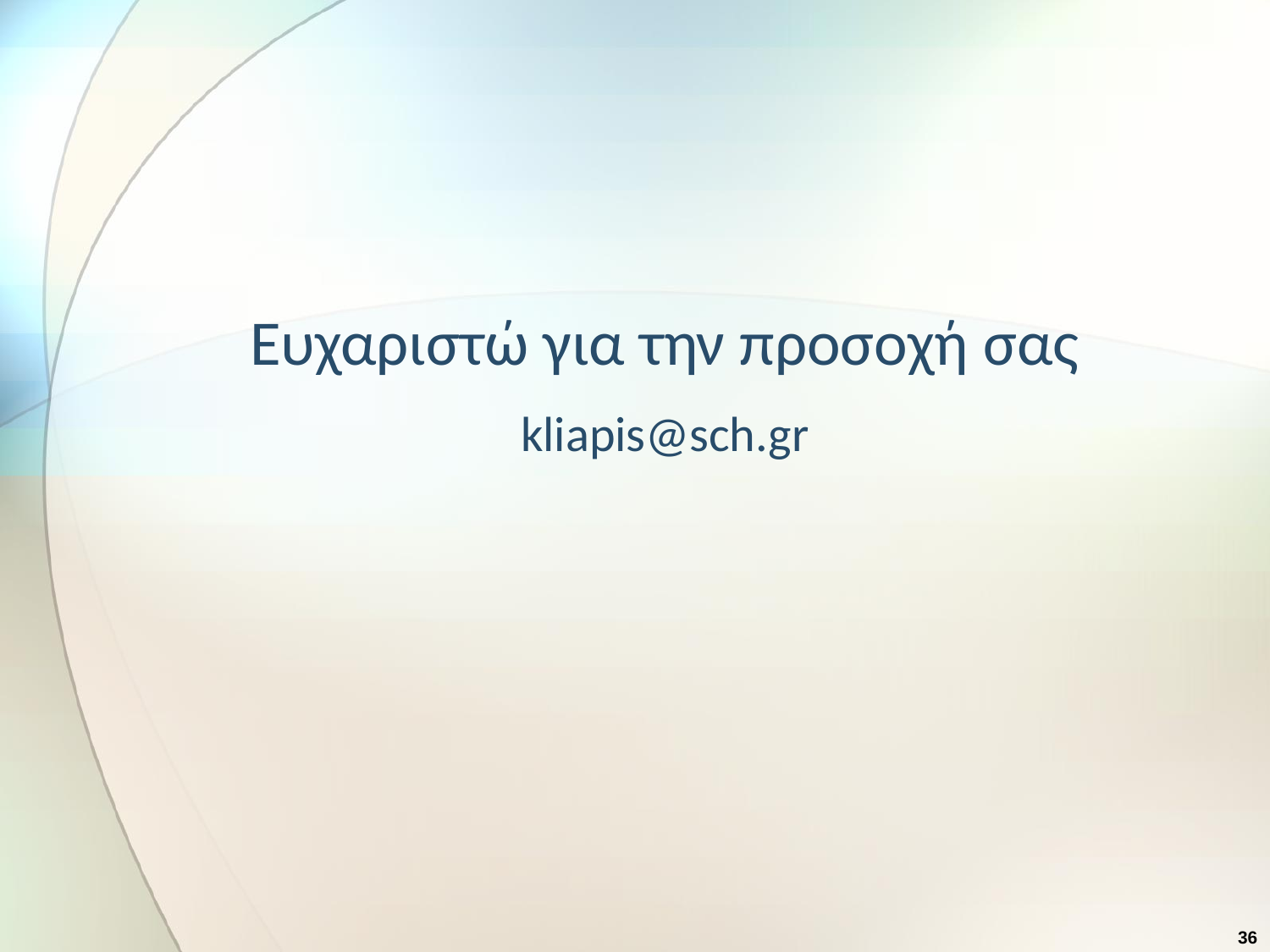

Ευχαριστώ για την προσοχή σας
kliapis@sch.gr
36